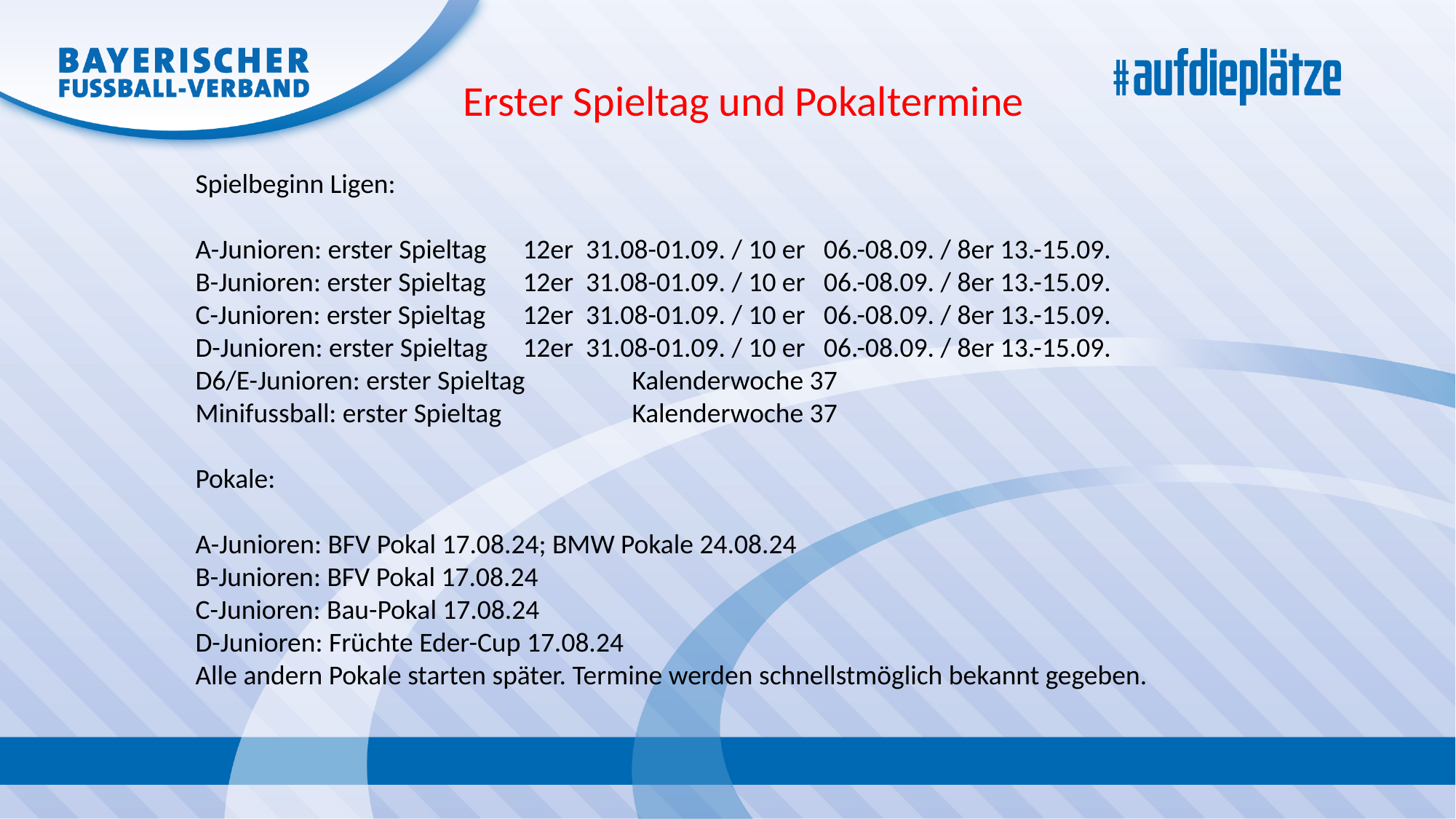

Erster Spieltag und Pokaltermine
Spielbeginn Ligen:

A-Junioren: erster Spieltag	12er  31.08-01.09. / 10 er   06.-08.09. / 8er 13.-15.09.
B-Junioren: erster Spieltag	12er  31.08-01.09. / 10 er   06.-08.09. / 8er 13.-15.09.
C-Junioren: erster Spieltag	12er  31.08-01.09. / 10 er   06.-08.09. / 8er 13.-15.09.
D-Junioren: erster Spieltag	12er  31.08-01.09. / 10 er   06.-08.09. / 8er 13.-15.09.
D6/E-Junioren: erster Spieltag 	Kalenderwoche 37
Minifussball: erster Spieltag	  	Kalenderwoche 37

Pokale:

A-Junioren: BFV Pokal 17.08.24; BMW Pokale 24.08.24
B-Junioren: BFV Pokal 17.08.24
C-Junioren: Bau-Pokal 17.08.24
D-Junioren: Früchte Eder-Cup 17.08.24
Alle andern Pokale starten später. Termine werden schnellstmöglich bekannt gegeben.